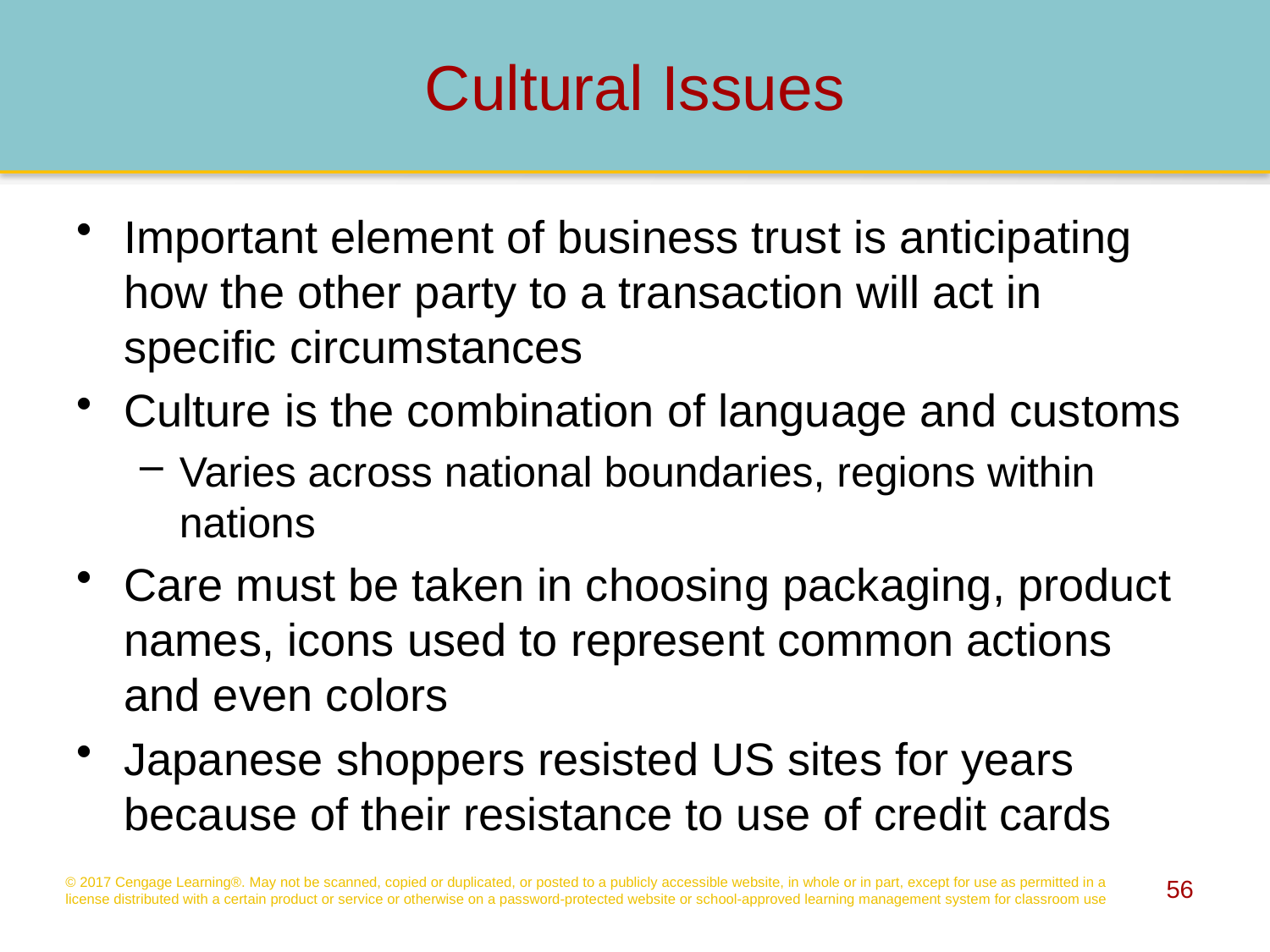

# Cultural Issues
Important element of business trust is anticipating how the other party to a transaction will act in specific circumstances
Culture is the combination of language and customs
Varies across national boundaries, regions within nations
Care must be taken in choosing packaging, product names, icons used to represent common actions and even colors
Japanese shoppers resisted US sites for years because of their resistance to use of credit cards

© 2017 Cengage Learning®. May not be scanned, copied or duplicated, or posted to a publicly accessible website, in whole or in part, except for use as permitted in a license distributed with a certain product or service or otherwise on a password-protected website or school-approved learning management system for classroom use
56